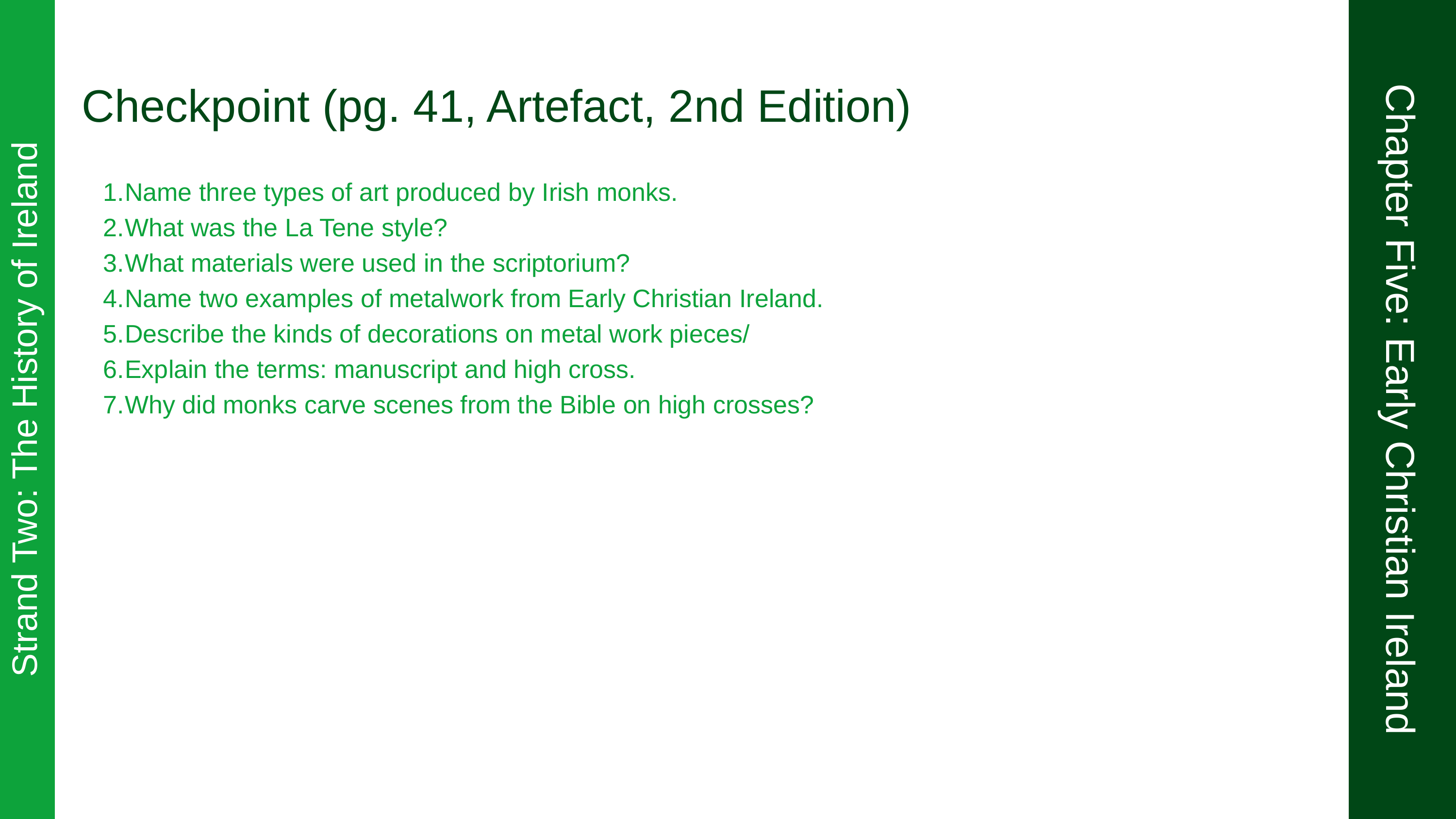

Checkpoint (pg. 41, Artefact, 2nd Edition)
Name three types of art produced by Irish monks.
What was the La Tene style?
What materials were used in the scriptorium?
Name two examples of metalwork from Early Christian Ireland.
Describe the kinds of decorations on metal work pieces/
Explain the terms: manuscript and high cross.
Why did monks carve scenes from the Bible on high crosses?
Chapter Five: Early Christian Ireland
Strand Two: The History of Ireland